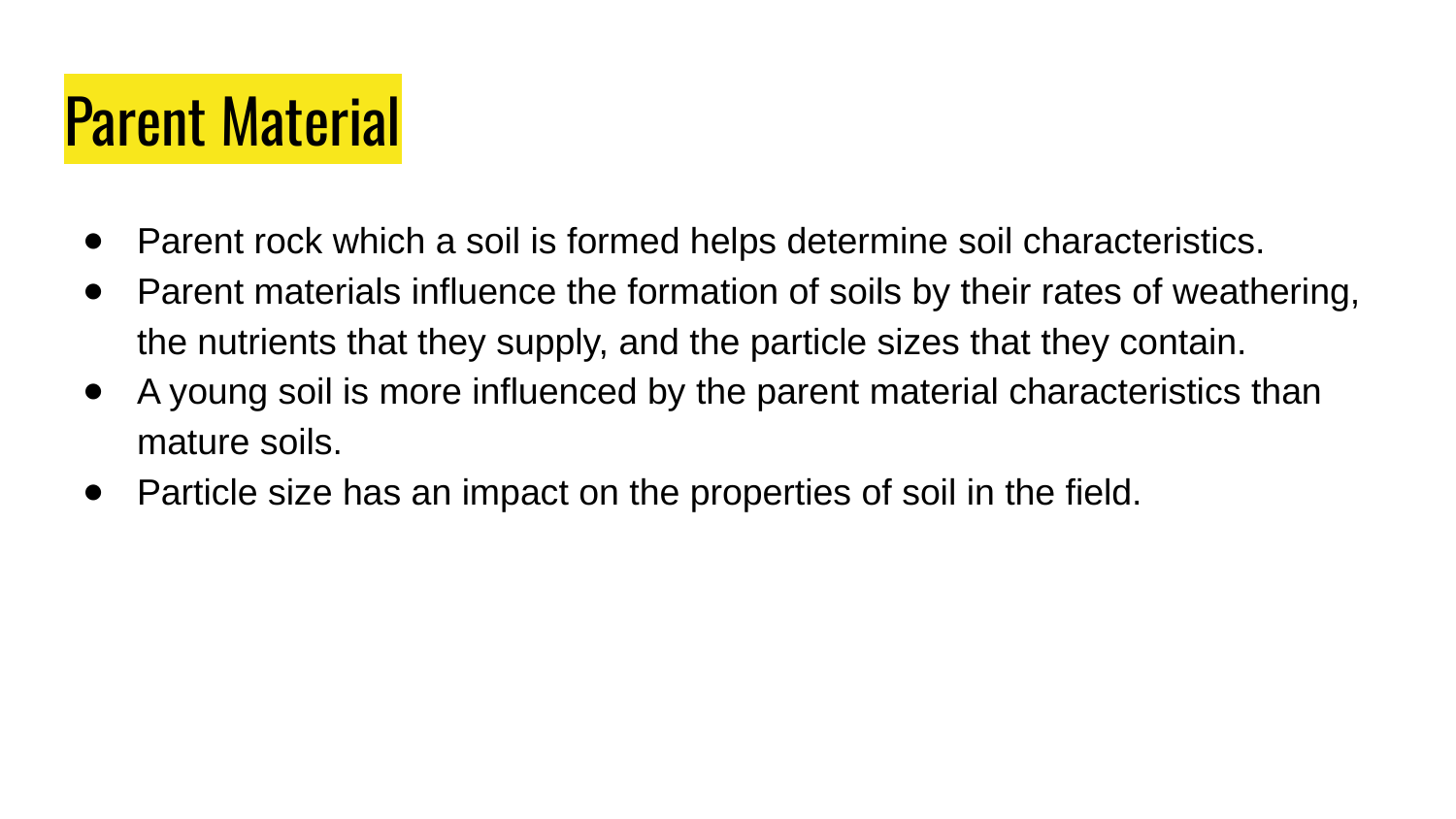

# Parent Material
Parent rock which a soil is formed helps determine soil characteristics.
Parent materials influence the formation of soils by their rates of weathering, the nutrients that they supply, and the particle sizes that they contain.
A young soil is more influenced by the parent material characteristics than mature soils.
Particle size has an impact on the properties of soil in the field.